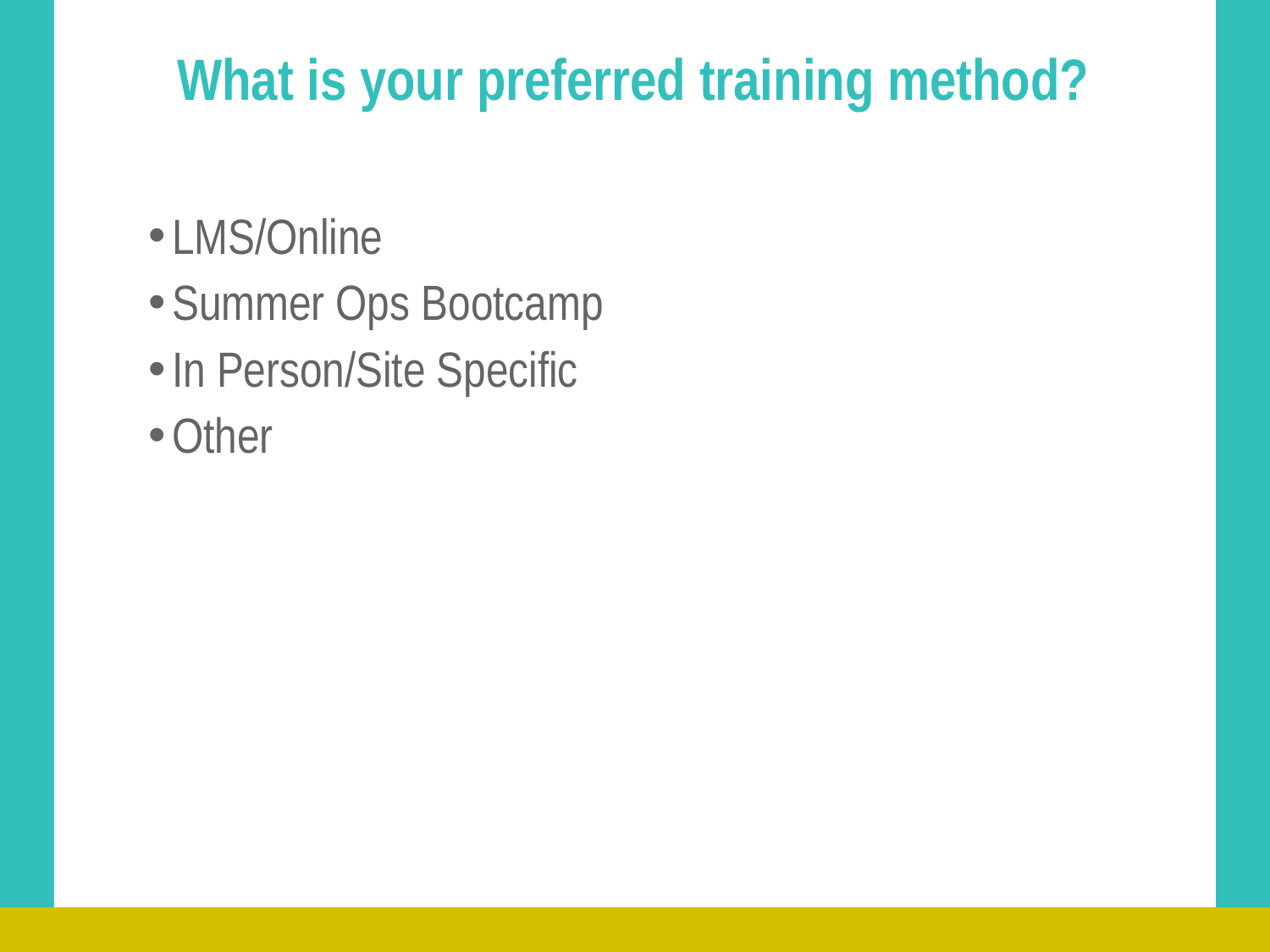

# What is your preferred training method?
LMS/Online
Summer Ops Bootcamp
In Person/Site Specific
Other